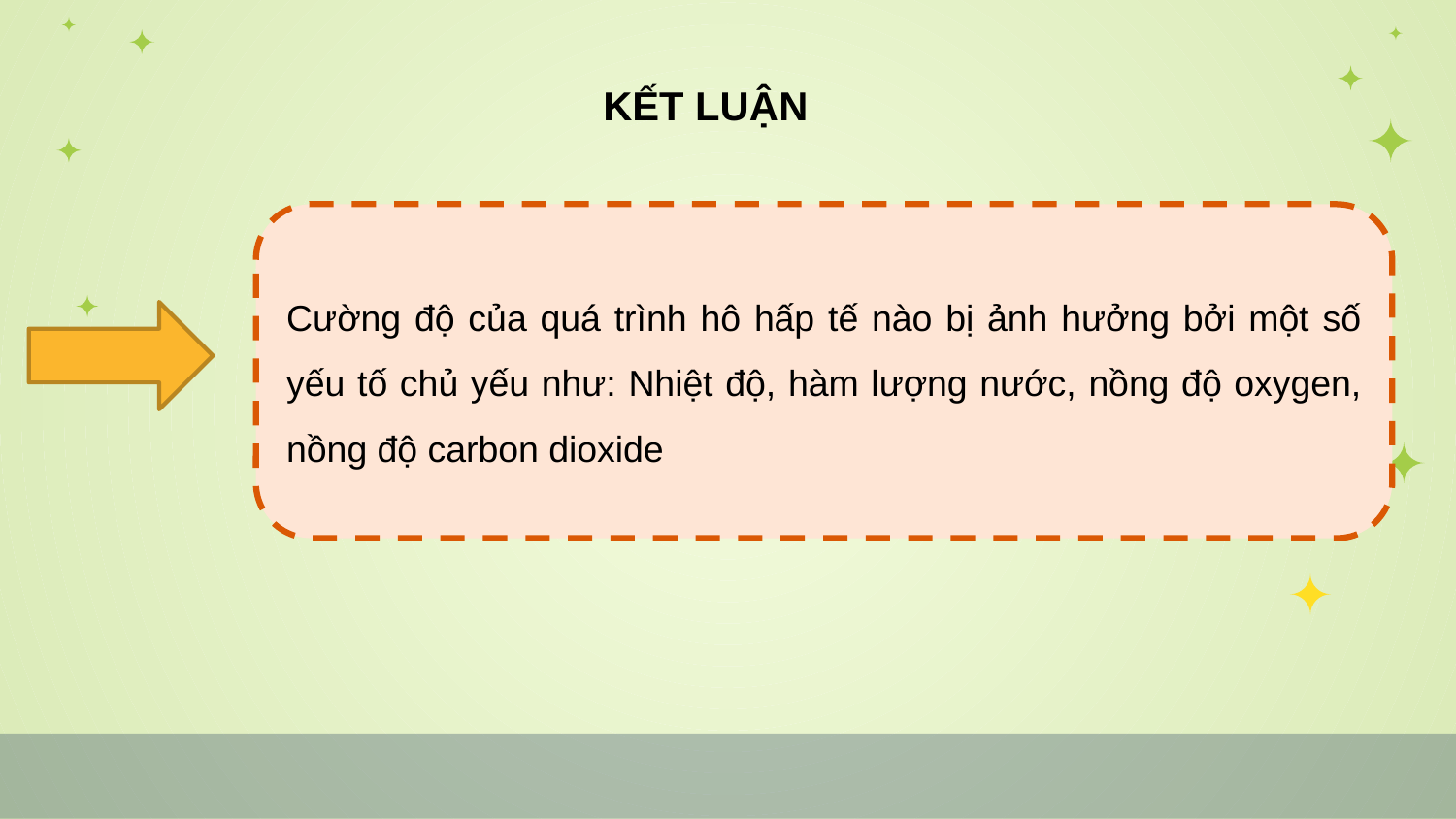

KẾT LUẬN
Cường độ của quá trình hô hấp tế nào bị ảnh hưởng bởi một số yếu tố chủ yếu như: Nhiệt độ, hàm lượng nước, nồng độ oxygen, nồng độ carbon dioxide